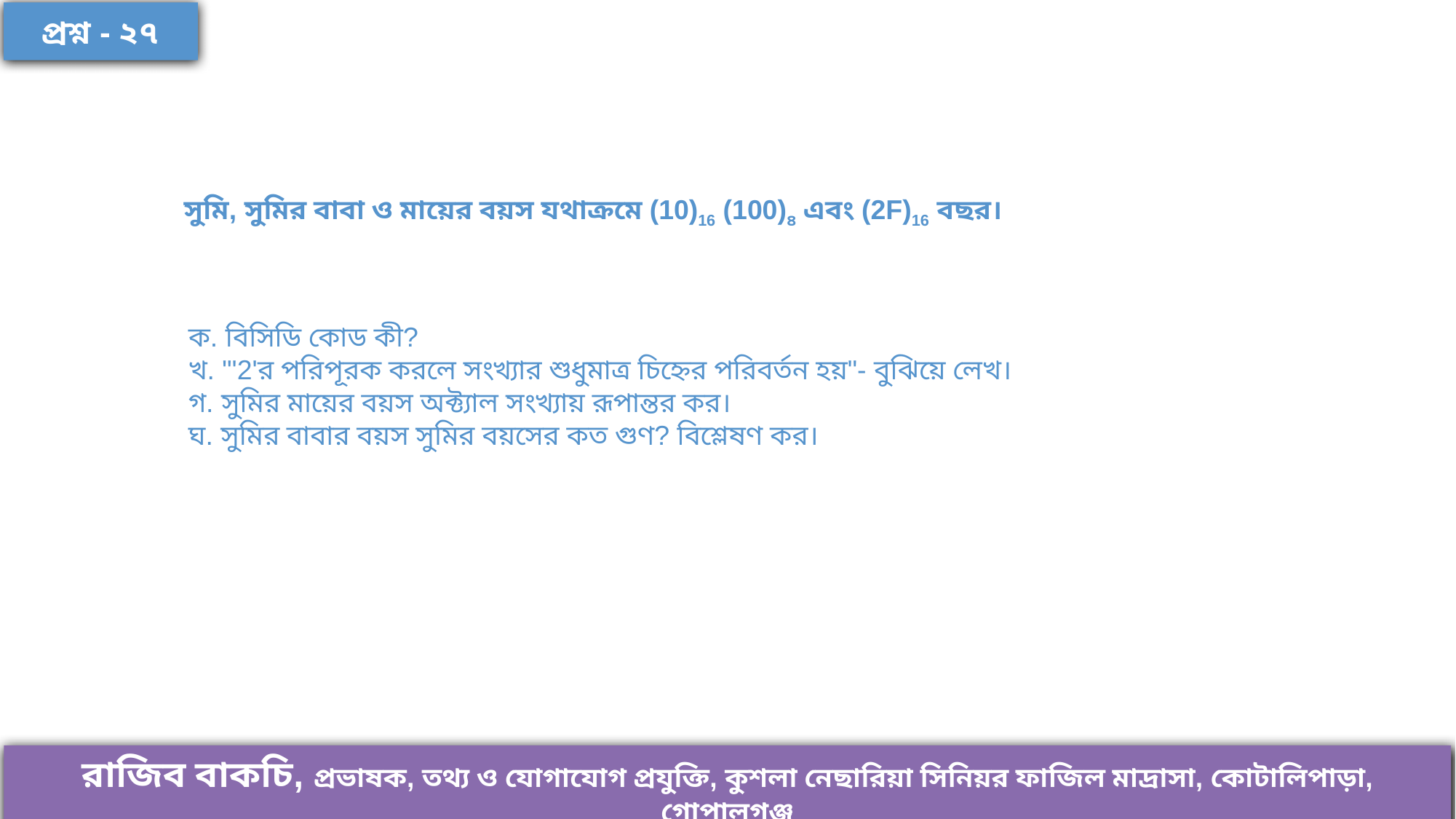

প্রশ্ন - ২৭
সুমি, সুমির বাবা ও মায়ের বয়স যথাক্রমে (10)16 (100)৪ এবং (2F)16 বছর।
ক. বিসিডি কোড কী?
খ. "'2'র পরিপূরক করলে সংখ্যার শুধুমাত্র চিহ্নের পরিবর্তন হয়"- বুঝিয়ে লেখ।
গ. সুমির মায়ের বয়স অক্ট্যাল সংখ্যায় রূপান্তর কর।
ঘ. সুমির বাবার বয়স সুমির বয়সের কত গুণ? বিশ্লেষণ কর।
রাজিব বাকচি, প্রভাষক, তথ্য ও যোগাযোগ প্রযুক্তি, কুশলা নেছারিয়া সিনিয়র ফাজিল মাদ্রাসা, কোটালিপাড়া, গোপালগঞ্জ